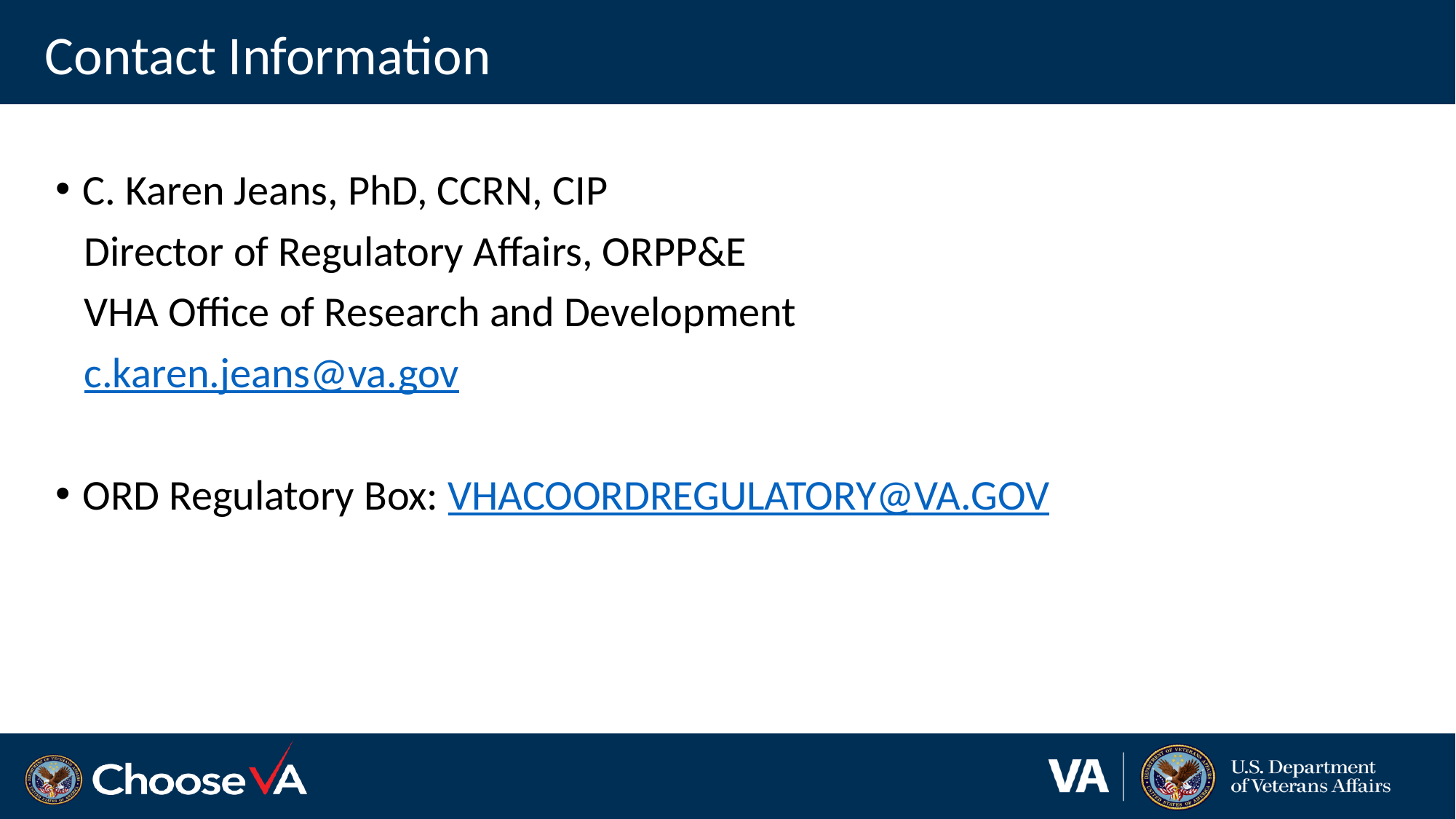

# Contact Information
C. Karen Jeans, PhD, CCRN, CIP
   Director of Regulatory Affairs, ORPP&E
   VHA Office of Research and Development
   c.karen.jeans@va.gov

ORD Regulatory Box: VHACOORDREGULATORY@VA.GOV